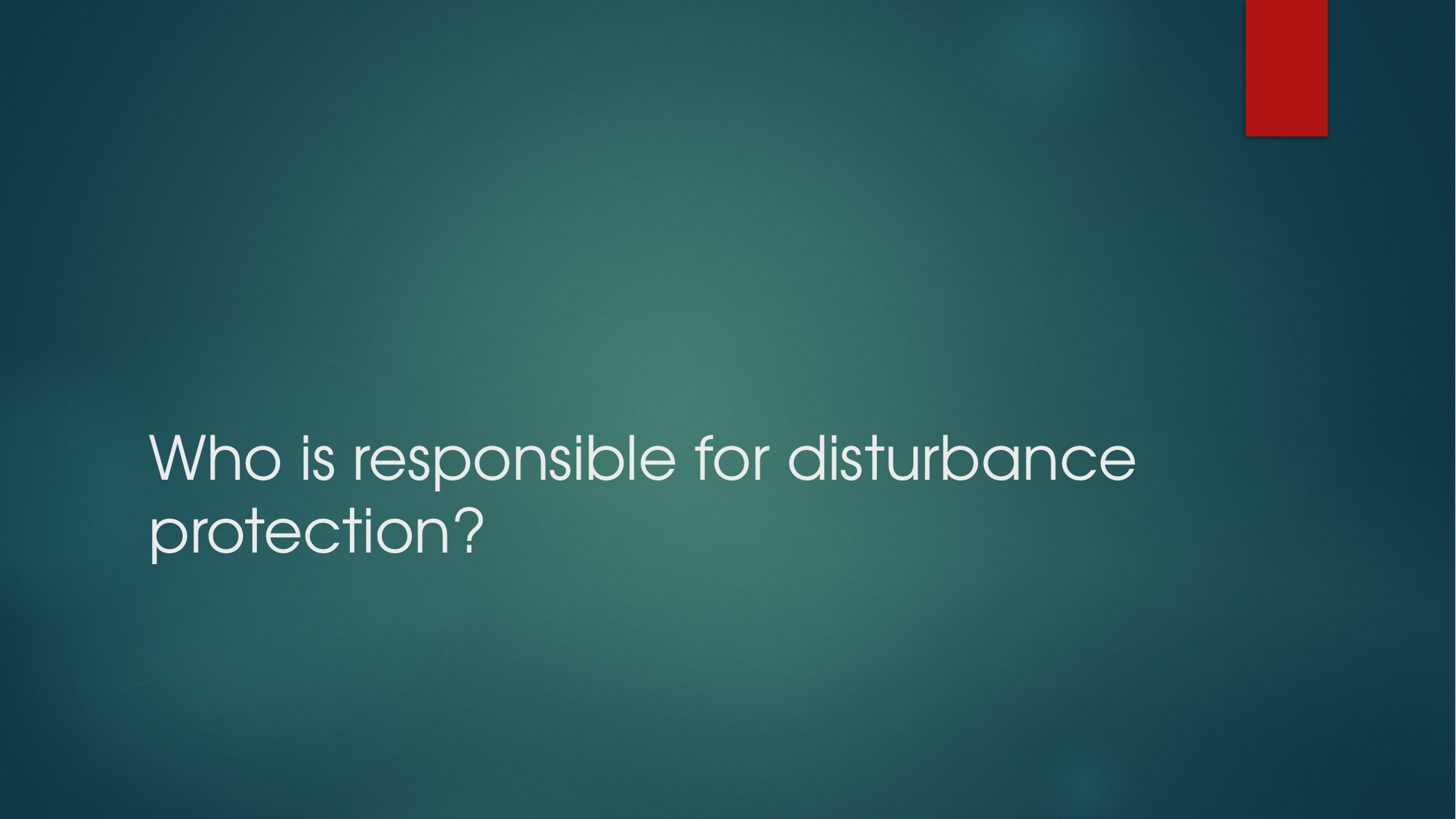

# Who is responsible for disturbance protection?